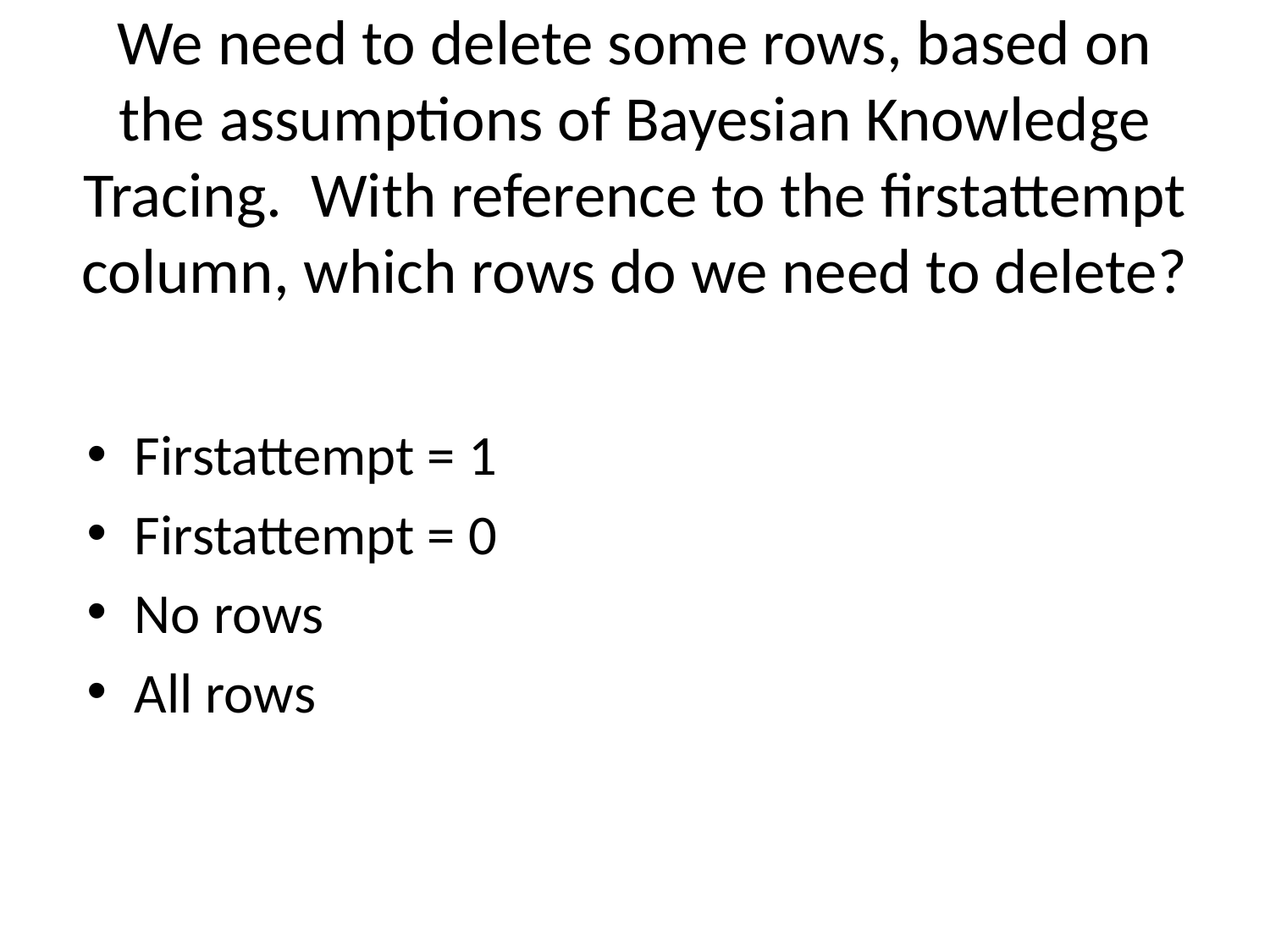

# We need to delete some rows, based on the assumptions of Bayesian Knowledge Tracing.  With reference to the firstattempt column, which rows do we need to delete?
Firstattempt = 1
Firstattempt = 0
No rows
All rows